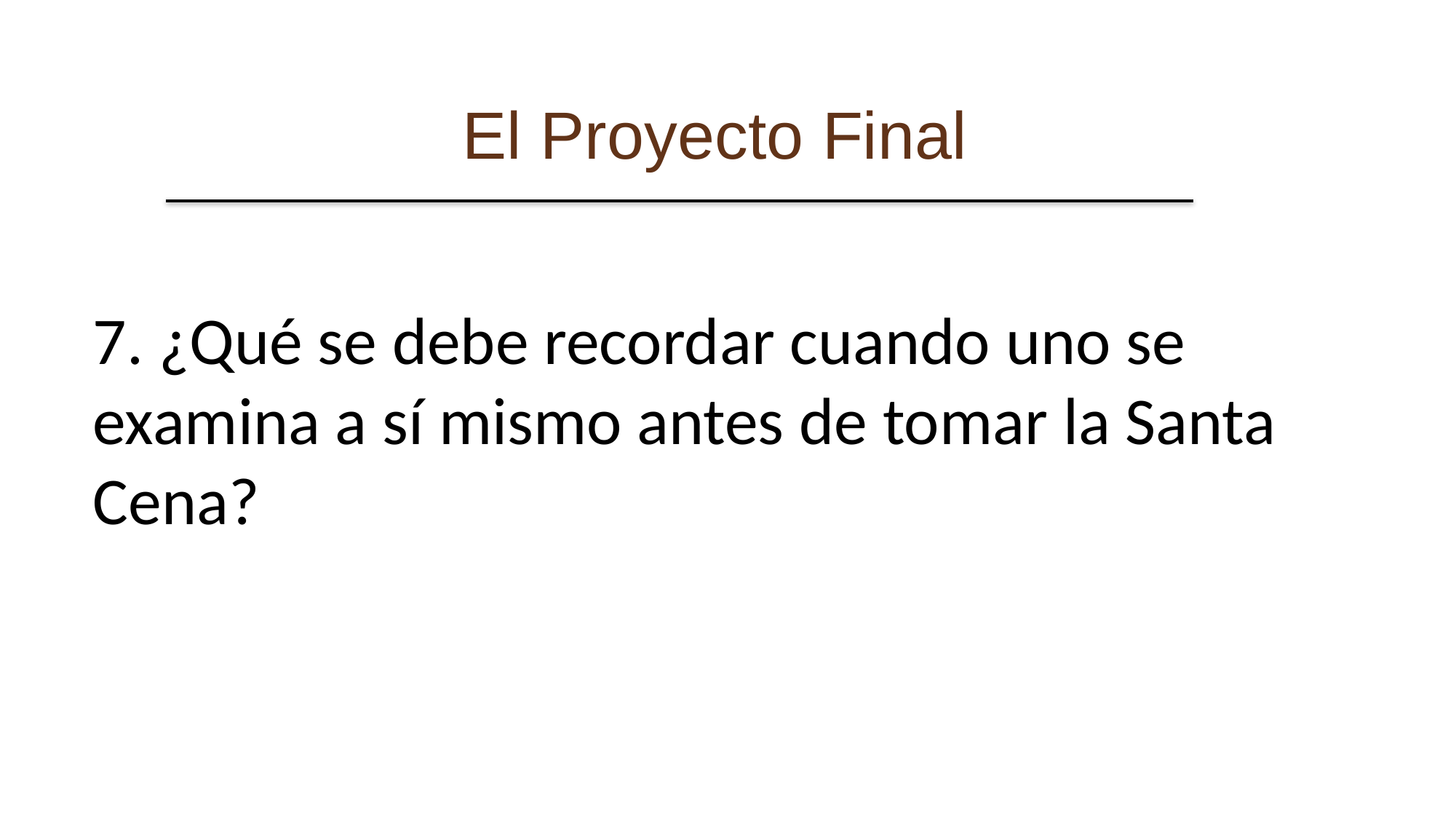

El Proyecto Final

7. ¿Qué se debe recordar cuando uno se examina a sí mismo antes de tomar la Santa Cena?